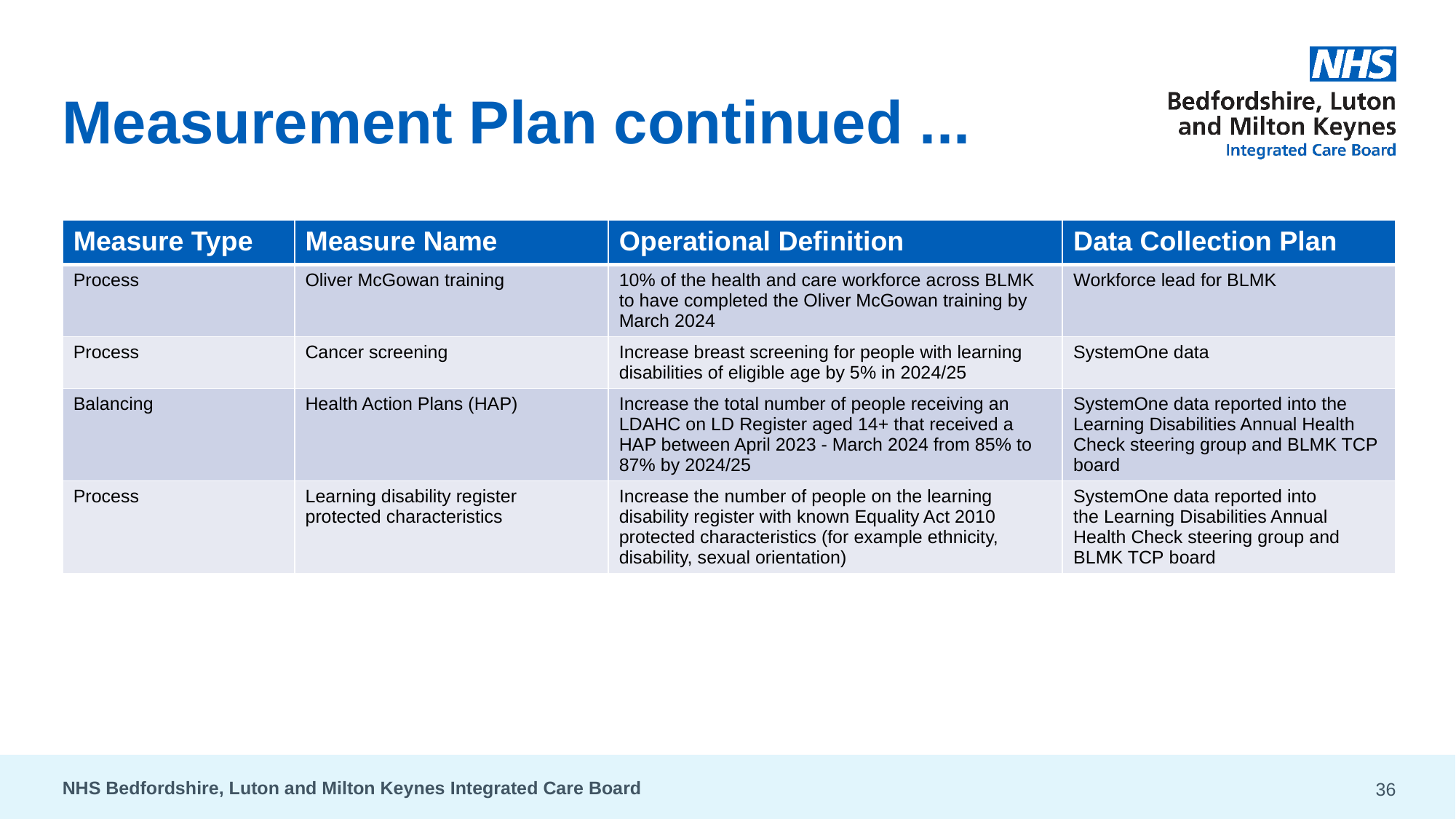

# Measurement Plan continued ...
| Measure Type | Measure Name | Operational Definition | Data Collection Plan |
| --- | --- | --- | --- |
| Process | Oliver McGowan training | 10% of the health and care workforce across BLMK to have completed the Oliver McGowan training by March 2024 | Workforce lead for BLMK |
| Process | Cancer screening | Increase breast screening for people with learning disabilities of eligible age by 5% in 2024/25 | SystemOne data |
| Balancing | Health Action Plans (HAP) | Increase the total number of people receiving an LDAHC on LD Register aged 14+ that received a HAP between April 2023 - March 2024 from 85% to 87% by 2024/25 | SystemOne data reported into the Learning Disabilities Annual Health Check steering group and BLMK TCP board |
| Process | Learning disability register protected characteristics | Increase the number of people on the learning disability register with known Equality Act 2010 protected characteristics (for example ethnicity, disability, sexual orientation) | SystemOne data reported into the Learning Disabilities Annual Health Check steering group and BLMK TCP board |
NHS Bedfordshire, Luton and Milton Keynes Integrated Care Board
36